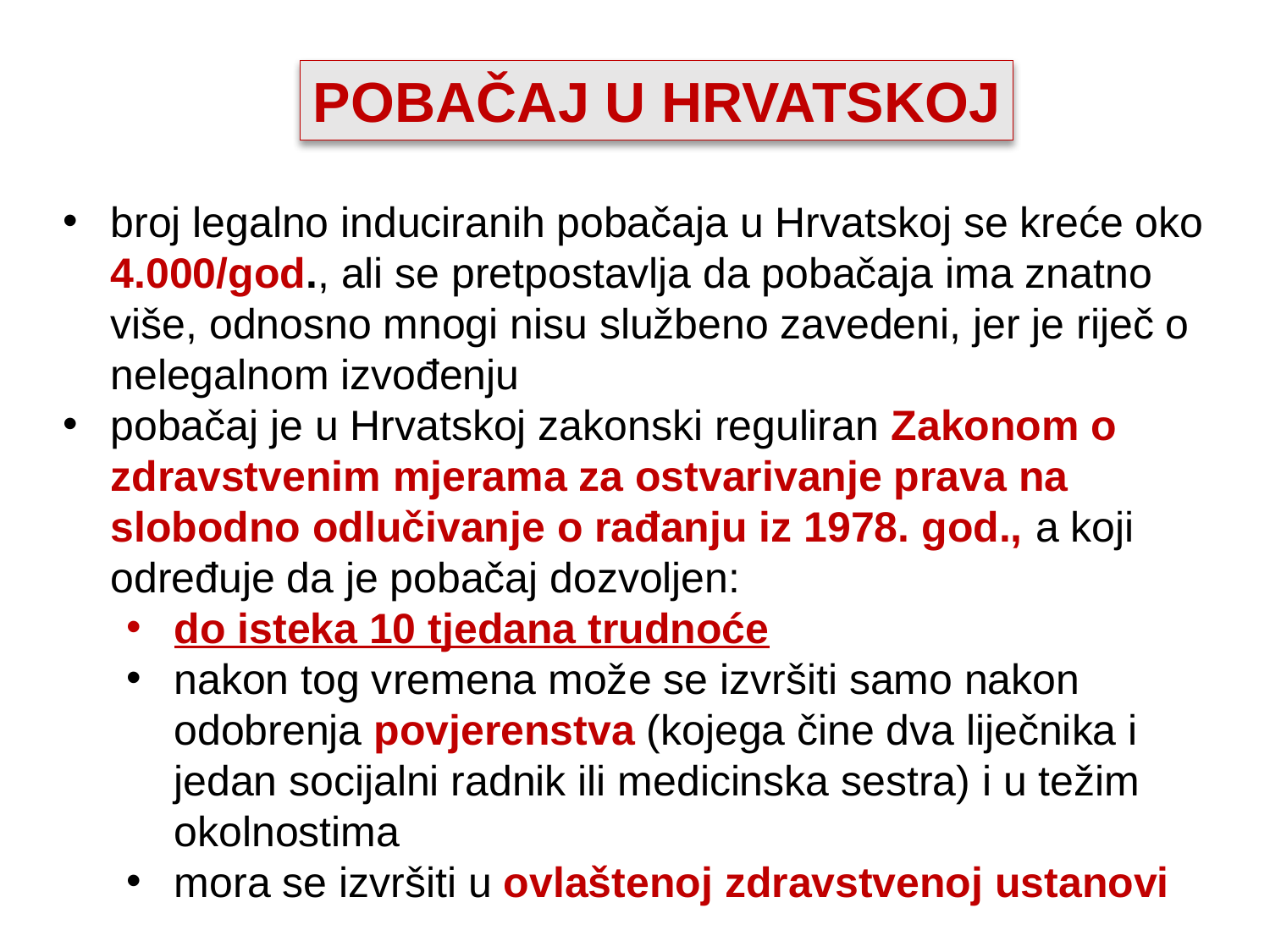

POBAČAJ U HRVATSKOJ
broj legalno induciranih pobačaja u Hrvatskoj se kreće oko 4.000/god., ali se pretpostavlja da pobačaja ima znatno više, odnosno mnogi nisu službeno zavedeni, jer je riječ o nelegalnom izvođenju
pobačaj je u Hrvatskoj zakonski reguliran Zakonom o zdravstvenim mjerama za ostvarivanje prava na slobodno odlučivanje o rađanju iz 1978. god., a koji određuje da je pobačaj dozvoljen:
do isteka 10 tjedana trudnoće
nakon tog vremena može se izvršiti samo nakon odobrenja povjerenstva (kojega čine dva liječnika i jedan socijalni radnik ili medicinska sestra) i u težim okolnostima
mora se izvršiti u ovlaštenoj zdravstvenoj ustanovi